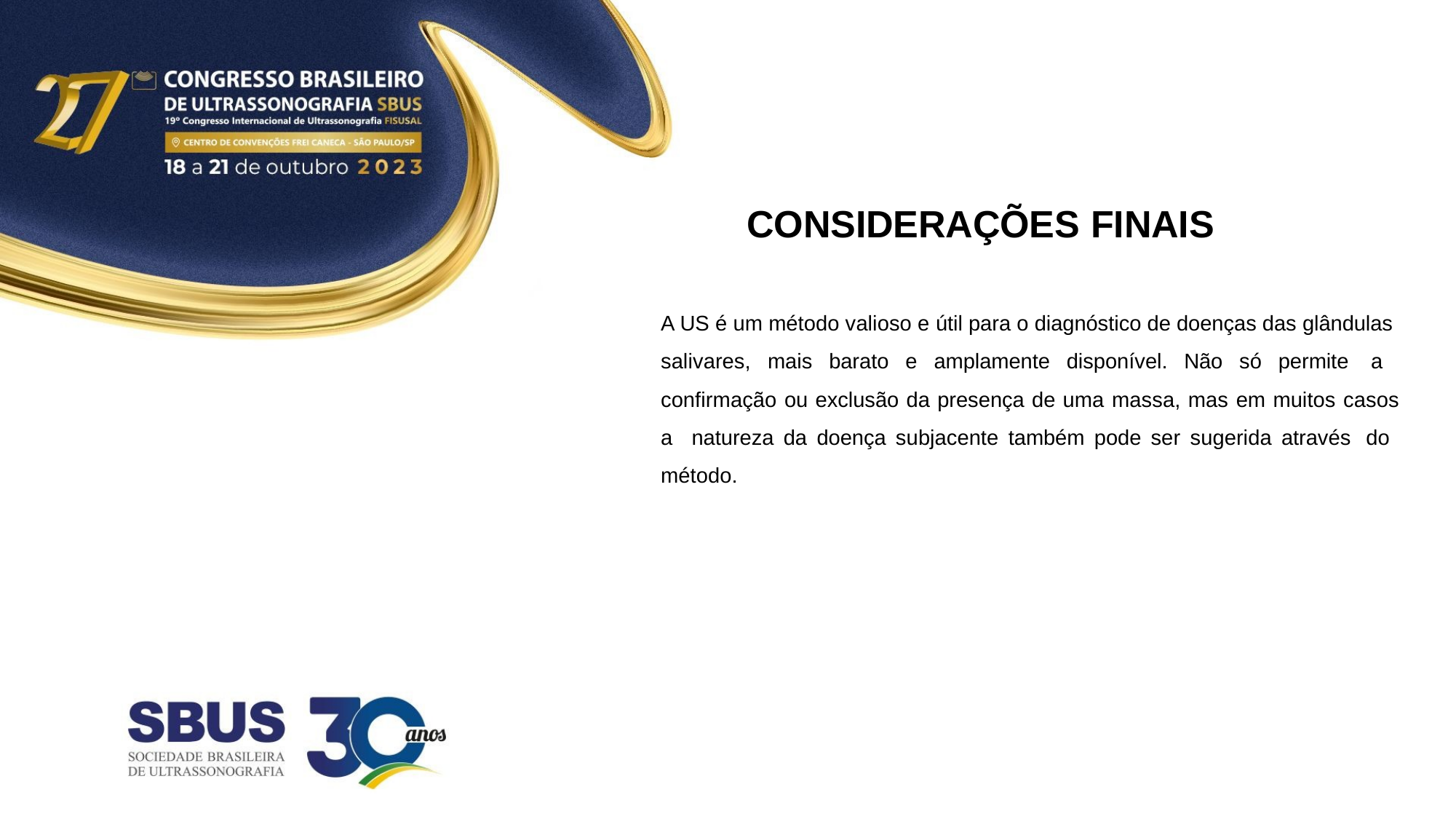

# CONSIDERAÇÕES FINAIS
A US é um método valioso e útil para o diagnóstico de doenças das glândulas  salivares, mais barato e amplamente disponível. Não só permite a  confirmação ou exclusão da presença de uma massa, mas em muitos casos a  natureza da doença subjacente também pode ser sugerida através do  método.